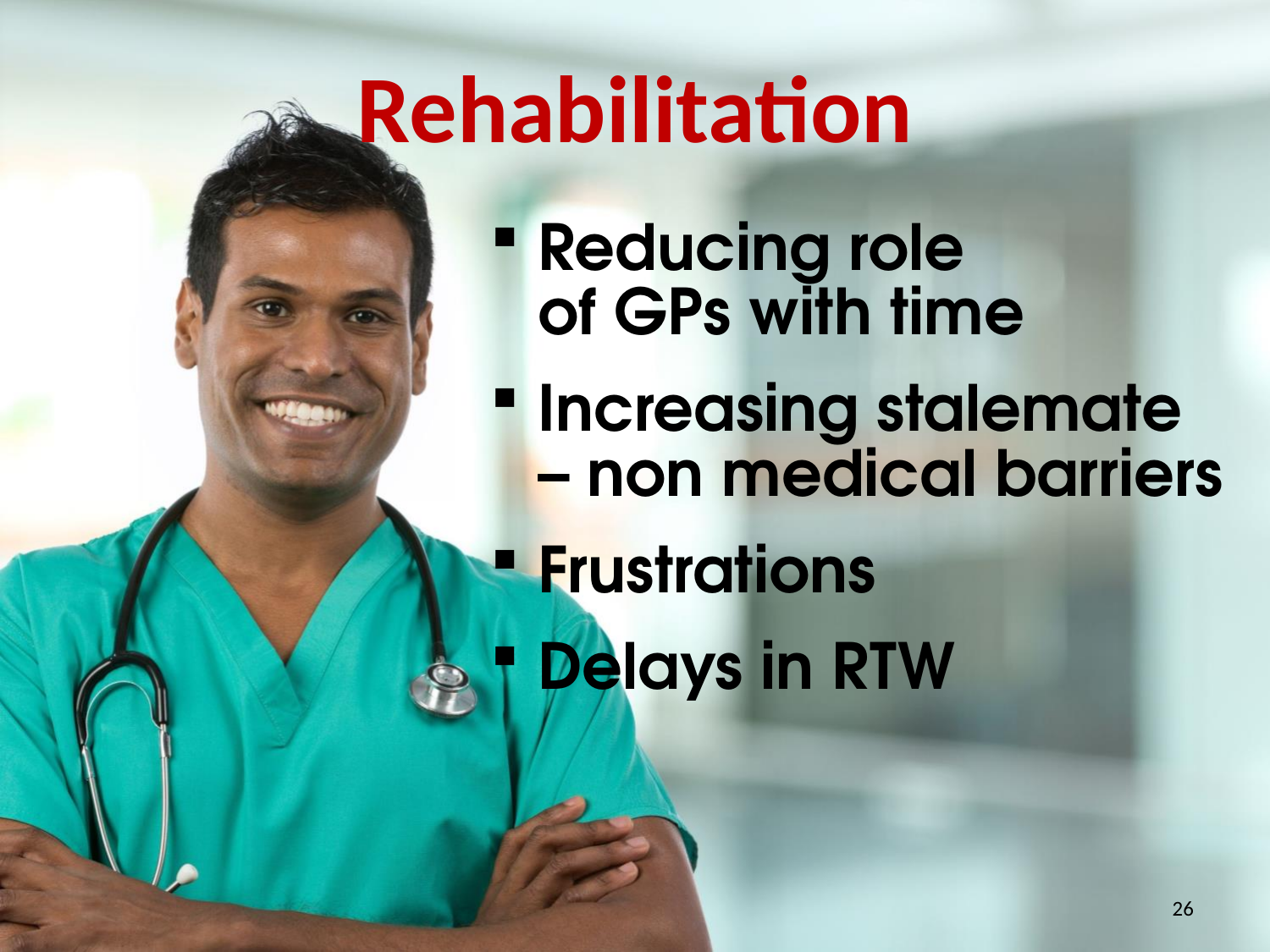

Rehabilitation
Reducing role
of GPs with time
Increasing stalemate
– non medical barriers
Frustrations
Delays in RTW

26